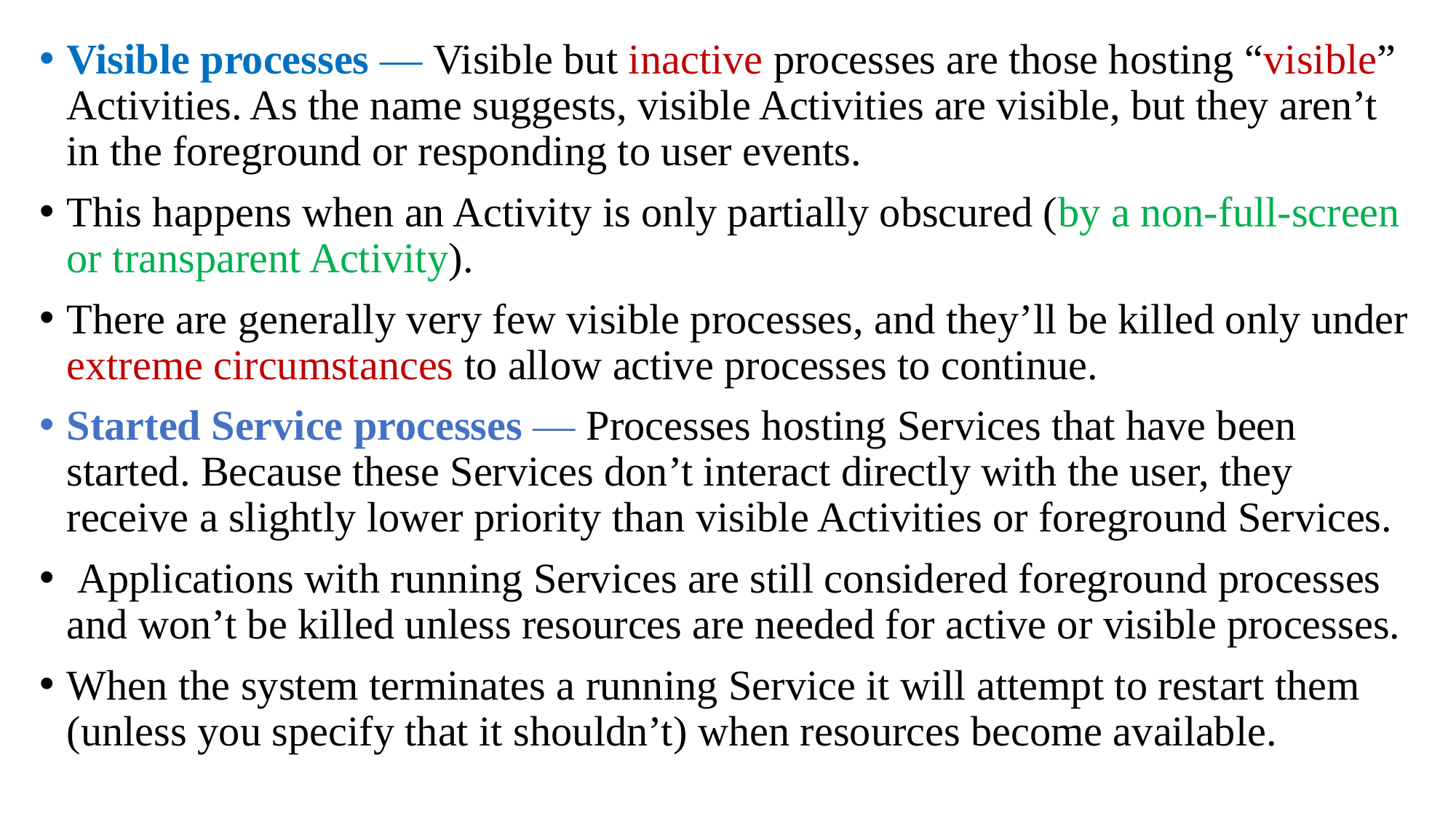

Visible processes — Visible but inactive processes are those hosting “visible” Activities. As the name suggests, visible Activities are visible, but they aren’t in the foreground or responding to user events.
This happens when an Activity is only partially obscured (by a non-full-screen or transparent Activity).
There are generally very few visible processes, and they’ll be killed only under extreme circumstances to allow active processes to continue.
Started Service processes — Processes hosting Services that have been started. Because these Services don’t interact directly with the user, they receive a slightly lower priority than visible Activities or foreground Services.
 Applications with running Services are still considered foreground processes and won’t be killed unless resources are needed for active or visible processes.
When the system terminates a running Service it will attempt to restart them (unless you specify that it shouldn’t) when resources become available.